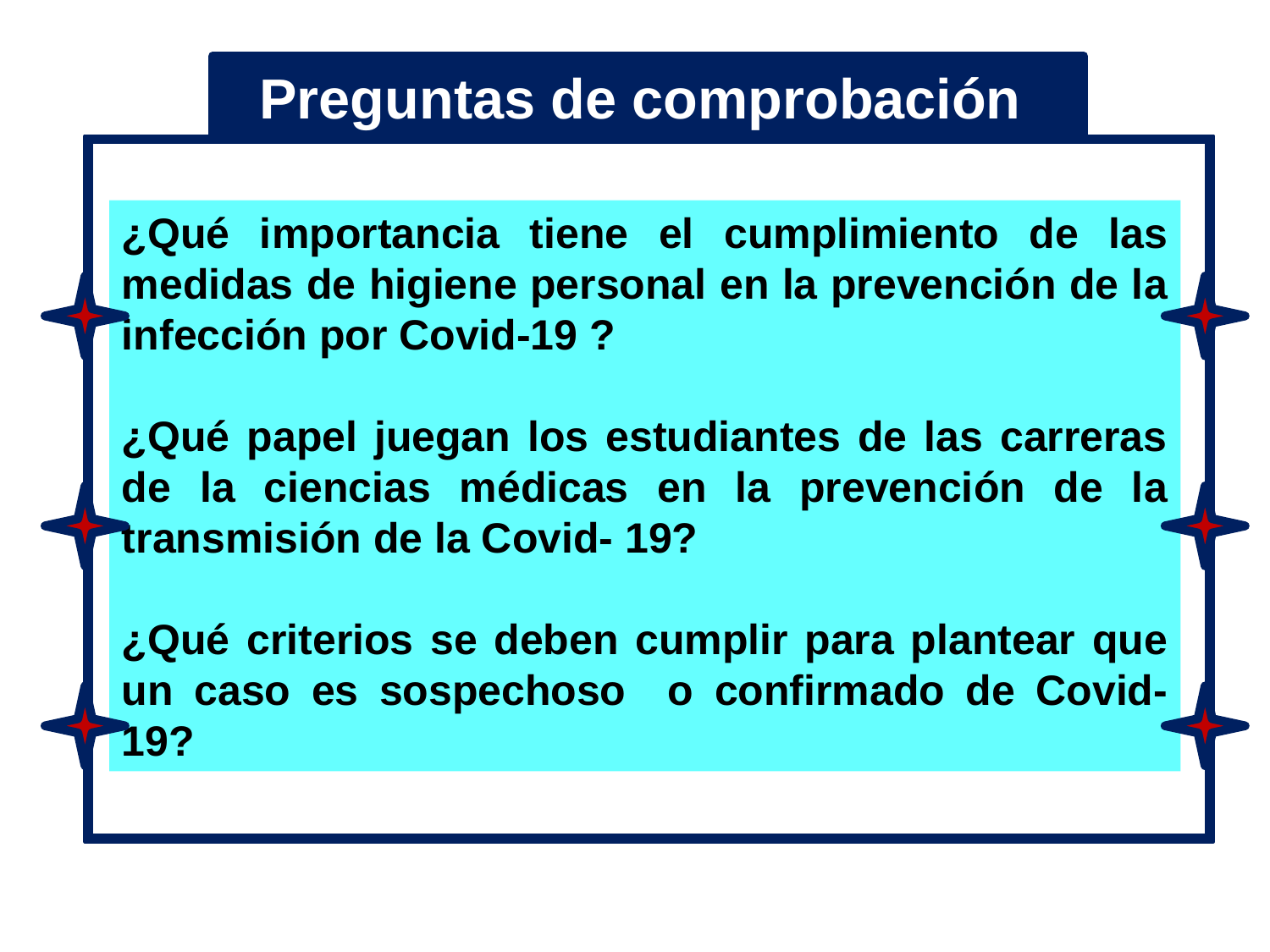

Preguntas de comprobación

¿Qué importancia tiene el cumplimiento de las medidas de higiene personal en la prevención de la infección por Covid-19 ?

¿Qué papel juegan los estudiantes de las carreras de la ciencias médicas en la prevención de la transmisión de la Covid- 19?

¿Qué criterios se deben cumplir para plantear que un caso es sospechoso  o confirmado de Covid-19?